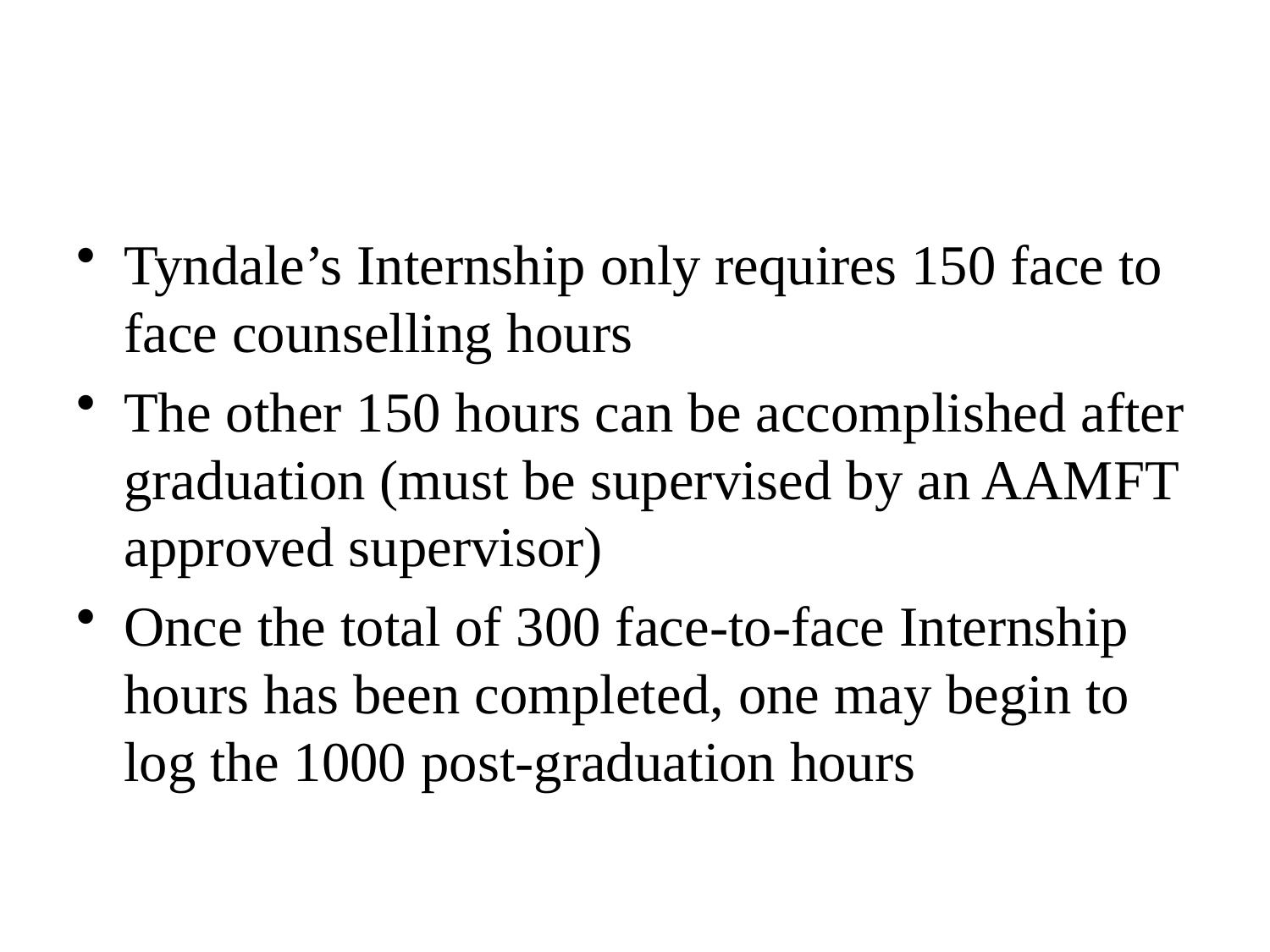

Tyndale’s Internship only requires 150 face to face counselling hours
The other 150 hours can be accomplished after graduation (must be supervised by an AAMFT approved supervisor)
Once the total of 300 face-to-face Internship hours has been completed, one may begin to log the 1000 post-graduation hours